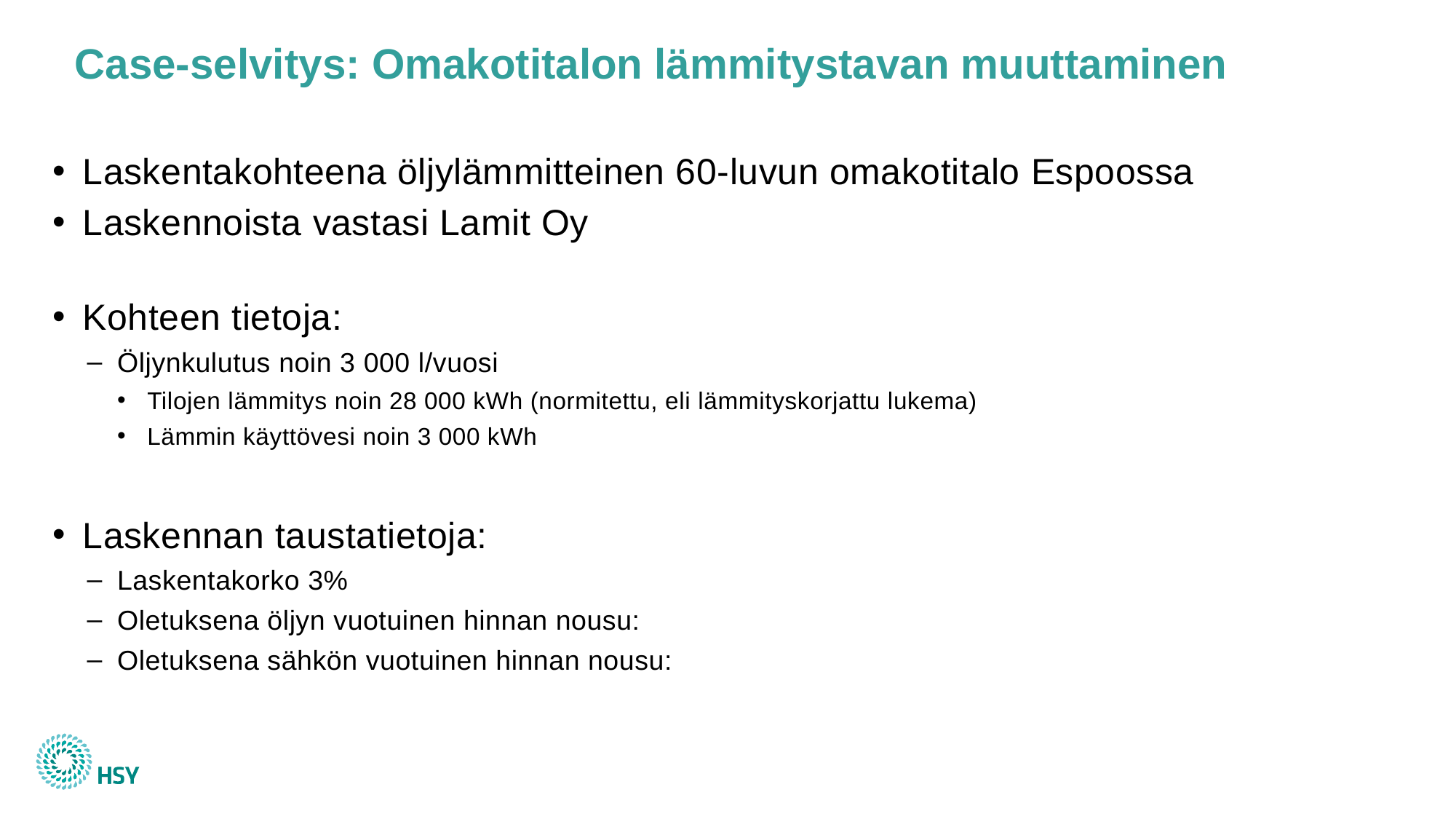

# Case-selvitys: Omakotitalon lämmitystavan muuttaminen
Laskentakohteena öljylämmitteinen 60-luvun omakotitalo Espoossa
Laskennoista vastasi Lamit Oy

Kohteen tietoja:
Öljynkulutus noin 3 000 l/vuosi
Tilojen lämmitys noin 28 000 kWh (normitettu, eli lämmityskorjattu lukema)
Lämmin käyttövesi noin 3 000 kWh

Laskennan taustatietoja:
Laskentakorko 3%
Oletuksena öljyn vuotuinen hinnan nousu:
Oletuksena sähkön vuotuinen hinnan nousu: